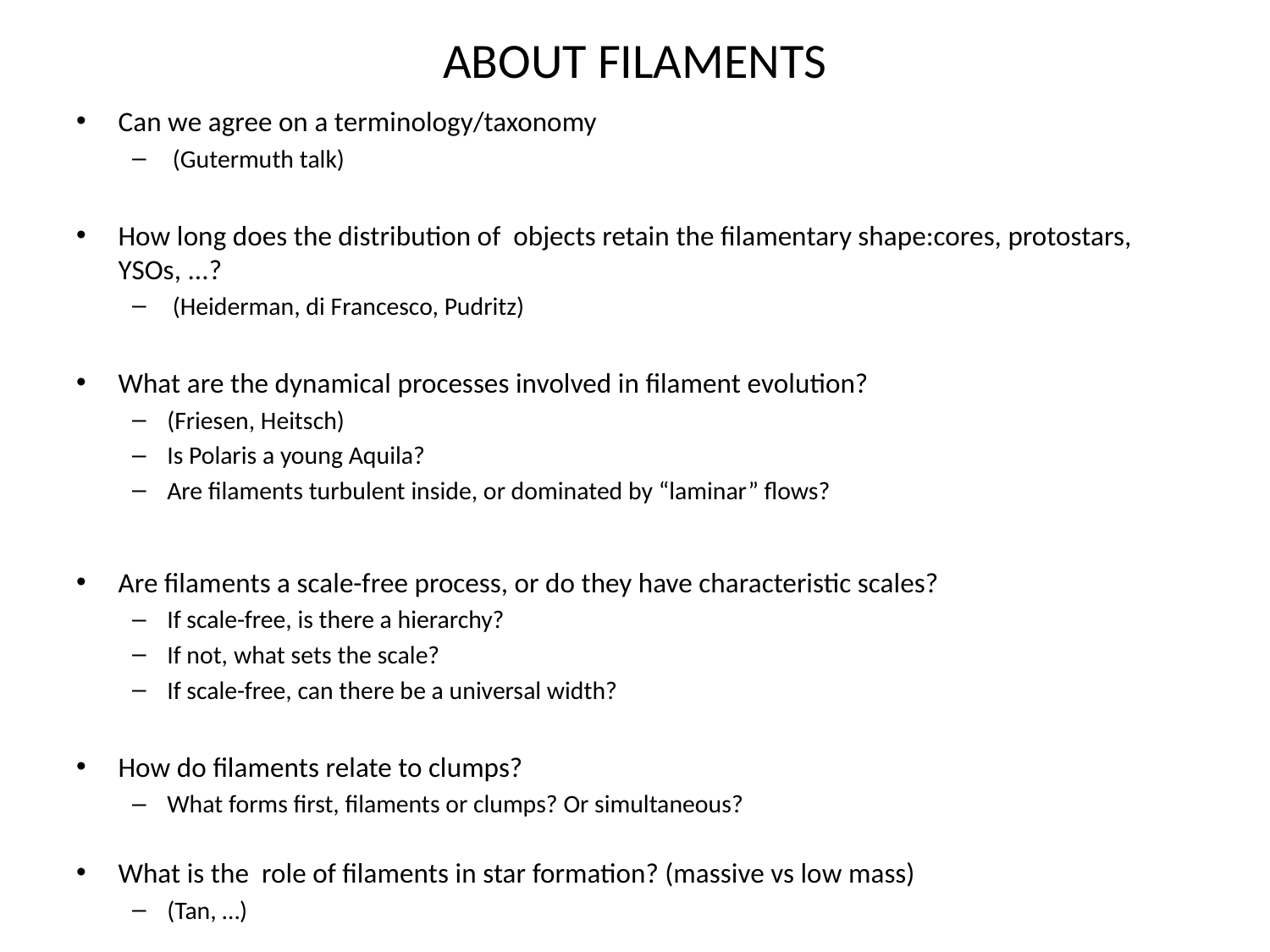

ABOUT FILAMENTS
Can we agree on a terminology/taxonomy
 (Gutermuth talk)

How long does the distribution of  objects retain the filamentary shape:cores, protostars, YSOs, ...?
 (Heiderman, di Francesco, Pudritz)

What are the dynamical processes involved in filament evolution?
(Friesen, Heitsch)
Is Polaris a young Aquila?
Are filaments turbulent inside, or dominated by “laminar” flows?

Are filaments a scale-free process, or do they have characteristic scales?
If scale-free, is there a hierarchy?
If not, what sets the scale?
If scale-free, can there be a universal width?

How do filaments relate to clumps?
What forms first, filaments or clumps? Or simultaneous?

What is the  role of filaments in star formation? (massive vs low mass)
(Tan, …)